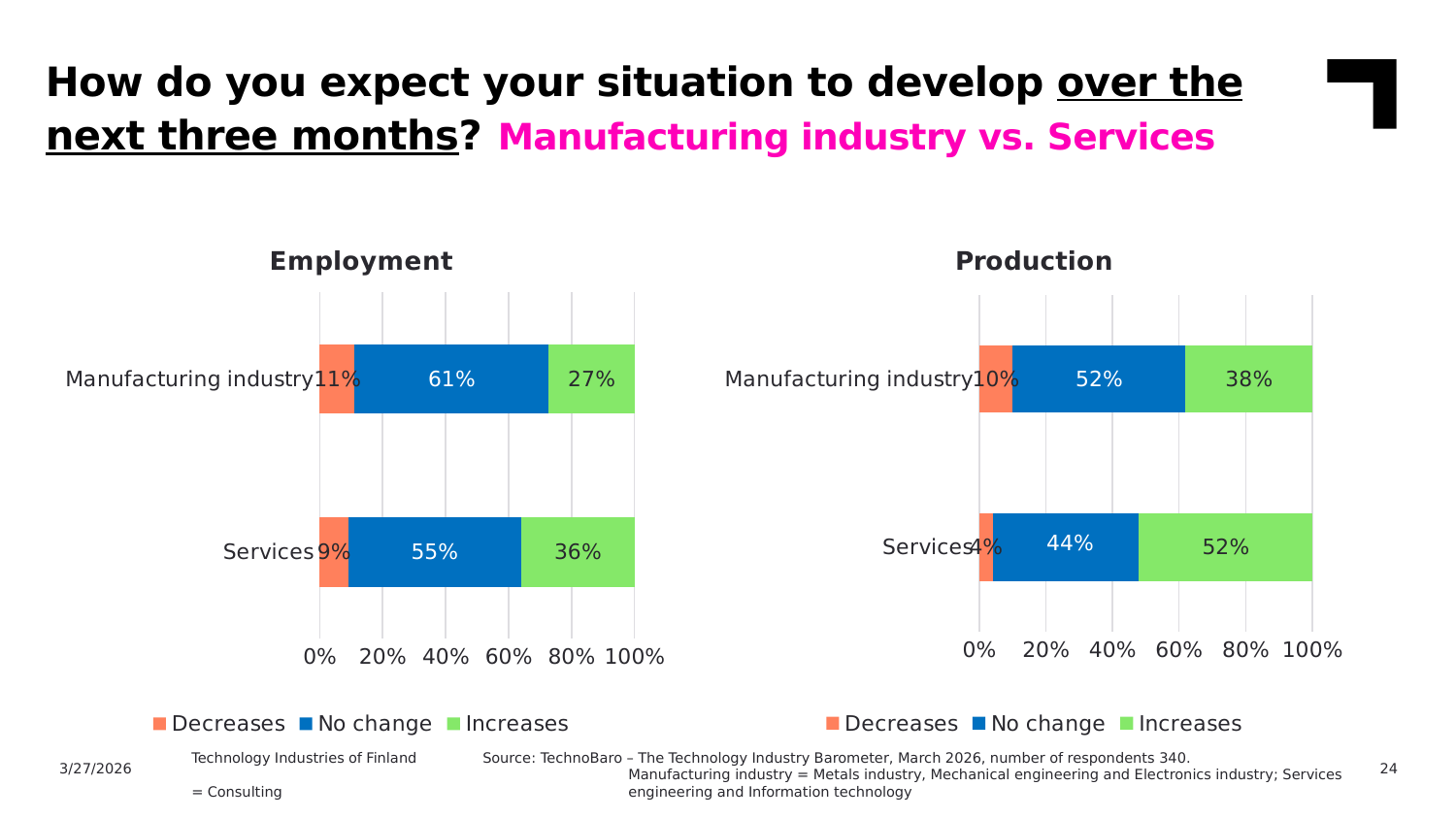

How do you expect your situation to develop over the next three months? Manufacturing industry vs. Services

### Chart: Production

| Category | Decreases | No change | Increases |
|---|---|---|---|
| Services | 0.04 | 0.44 | 0.52 |
| Manufacturing industry | 0.1 | 0.52 | 0.38 |

### Chart: Employment

| Category | Decreases | No change | Increases |
|---|---|---|---|
| Services | 0.09 | 0.55 | 0.36 |
| Manufacturing industry | 0.11 | 0.61 | 0.27 |
Technology Industries of Finland	Source: TechnoBaro – The Technology Industry Barometer, March 2026, number of respondents 340.
			Manufacturing industry = Metals industry, Mechanical engineering and Electronics industry; Services = Consulting 			engineering and Information technology
3/27/2026
24